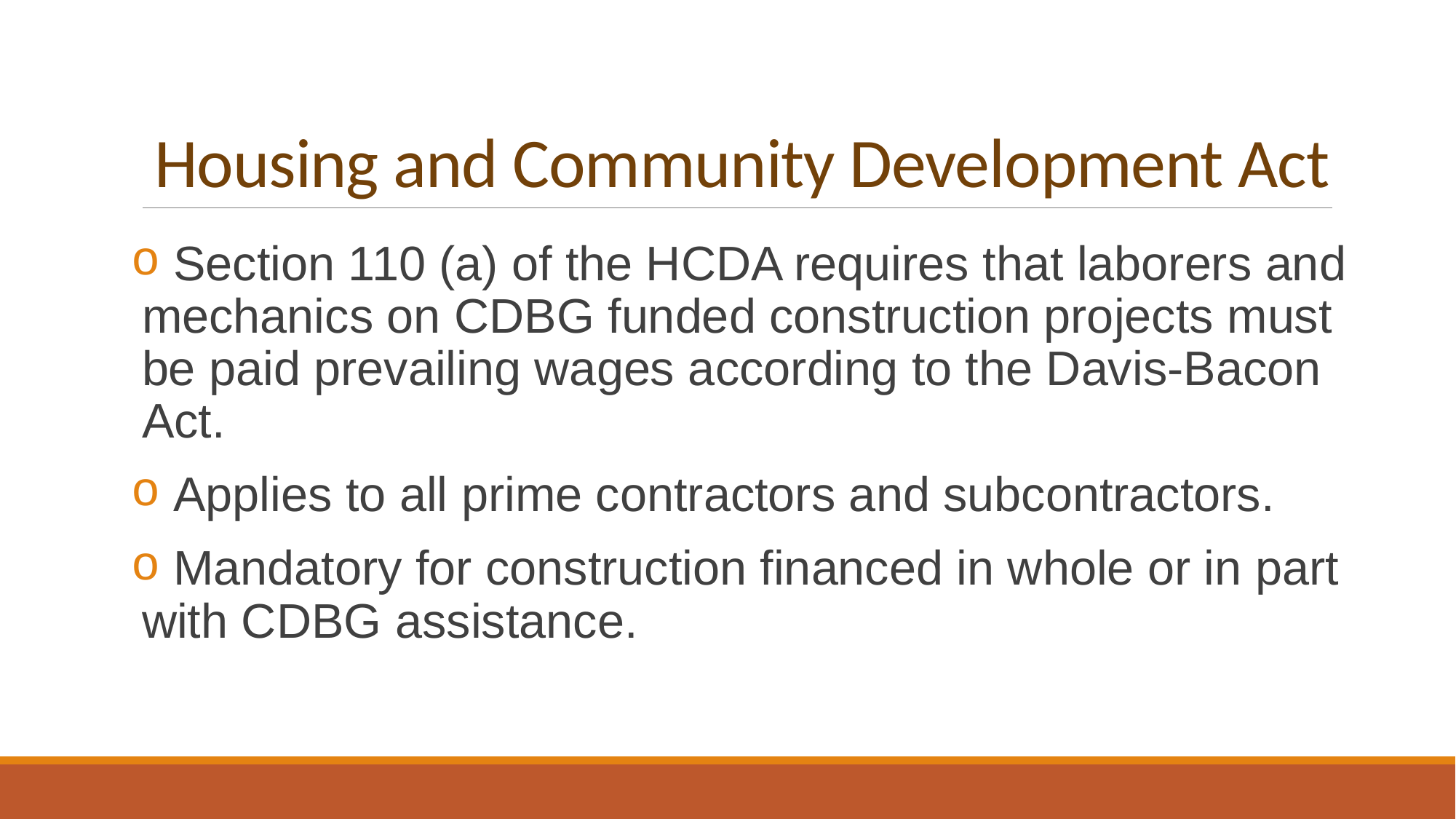

# Housing and Community Development Act
 Section 110 (a) of the HCDA requires that laborers and mechanics on CDBG funded construction projects must be paid prevailing wages according to the Davis-Bacon Act.
 Applies to all prime contractors and subcontractors.
 Mandatory for construction financed in whole or in part with CDBG assistance.